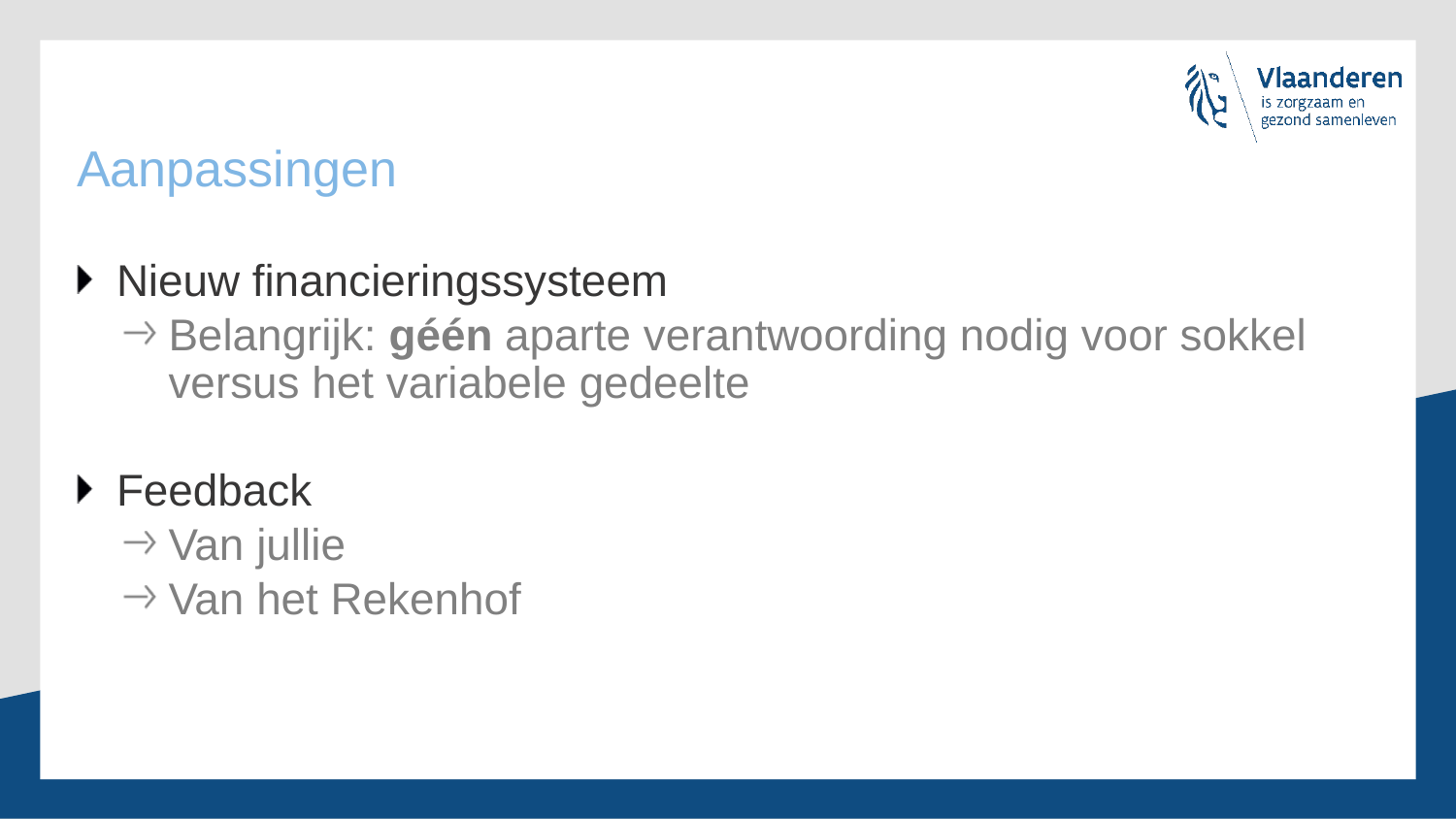

# Aanpassingen
Nieuw financieringssysteem
Belangrijk: géén aparte verantwoording nodig voor sokkel versus het variabele gedeelte

Feedback
Van jullie
Van het Rekenhof